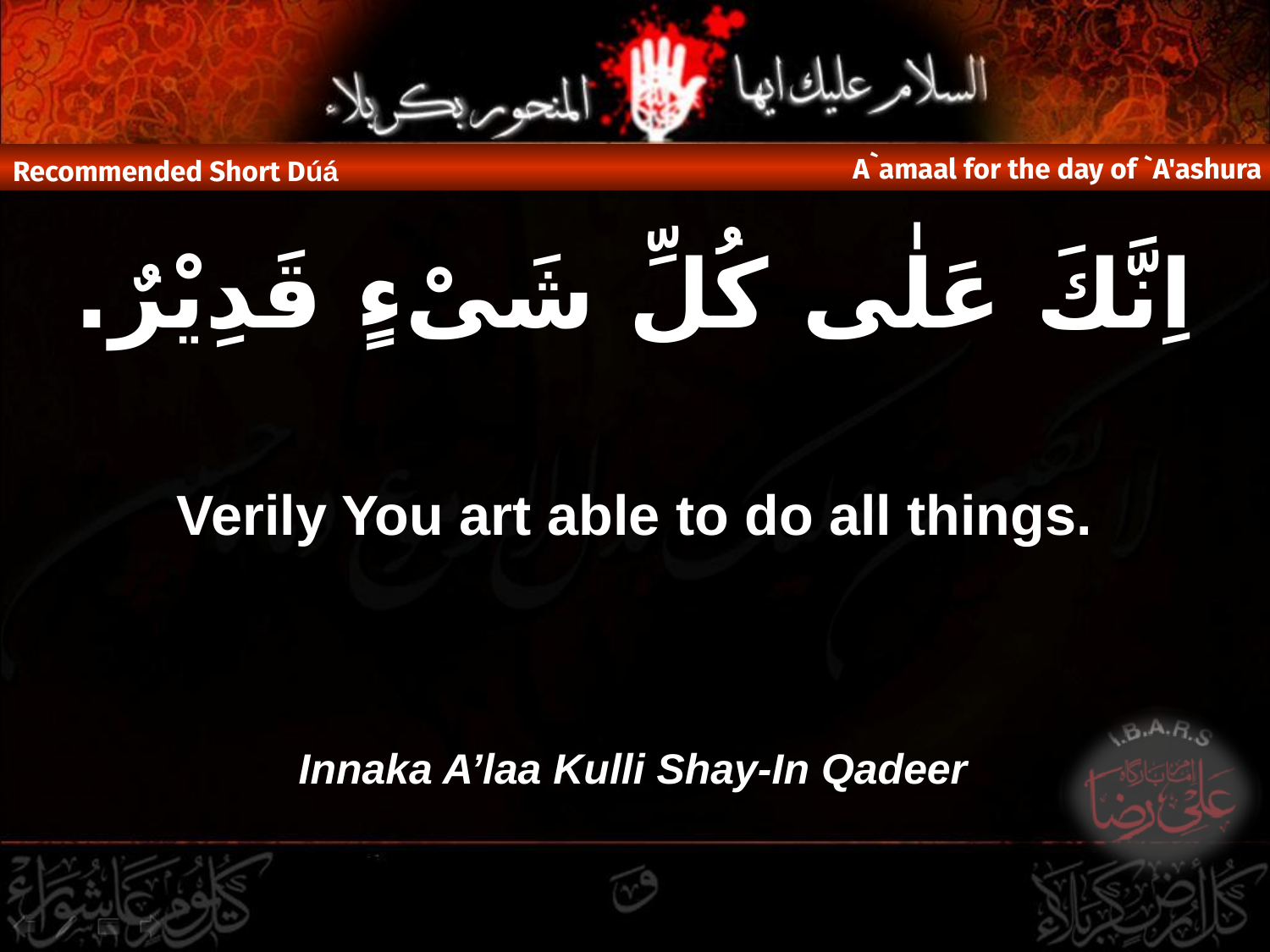

A`amaal for the day of `A'ashura
Recommended Short Dúá
اِنَّكَ عَلٰى كُلِّ شَىْءٍ قَدِيْرٌ.
Verily You art able to do all things.
Innaka A’laa Kulli Shay-In Qadeer